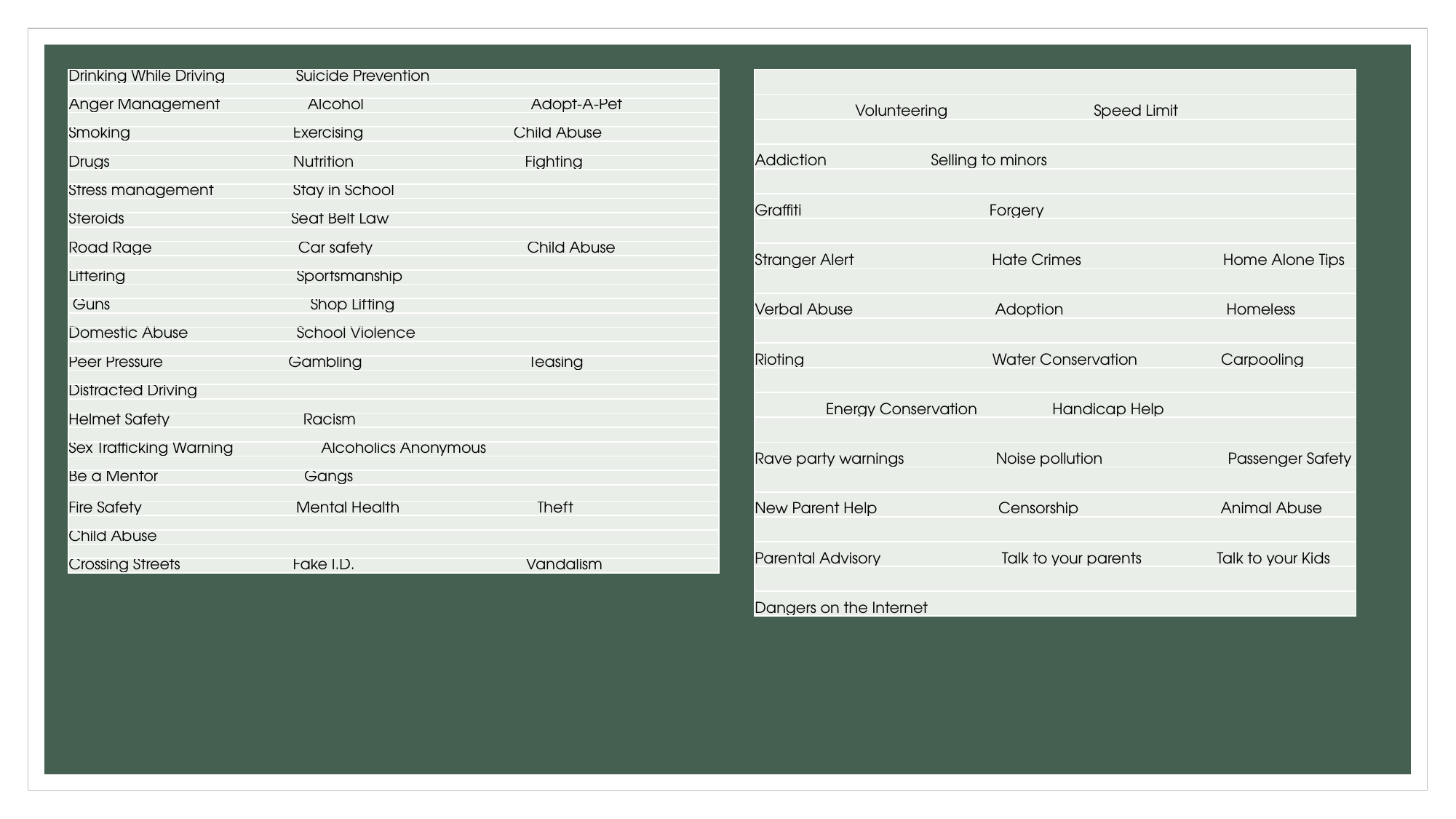

| Drinking While Driving                 Suicide Prevention |
| --- |
|  |
| Anger Management                     Alcohol                                        Adopt-A-Pet |
|  |
| Smoking                                       Exercising                                    Child Abuse |
|  |
| Drugs                                            Nutrition                                         Fighting |
|  |
| Stress management                   Stay in School |
|  |
| Steroids                                        Seat Belt Law |
|  |
| Road Rage                                   Car safety                                     Child Abuse |
|  |
| Littering                                         Sportsmanship |
|  |
| Guns                                                Shop Lifting |
|  |
| Domestic Abuse                          School Violence |
|  |
| Peer Pressure                              Gambling                                        Teasing |
|  |
| Distracted Driving |
|  |
| Helmet Safety                                Racism |
|  |
| Sex Trafficking Warning                     Alcoholics Anonymous |
|  |
| Be a Mentor                                   Gangs |
|  |
| Fire Safety                                     Mental Health                                 Theft |
|  |
| Child Abuse |
|  |
| Crossing Streets                           Fake I.D.                                         Vandalism |
|  |
| --- |
| Volunteering                                   Speed Limit |
|  |
| Addiction                         Selling to minors |
|  |
| Graffiti                                             Forgery |
|  |
| Stranger Alert                                 Hate Crimes                                  Home Alone Tips |
|  |
| Verbal Abuse                                  Adoption                                       Homeless |
|  |
| Rioting                                             Water Conservation                    Carpooling |
|  |
| Energy Conservation                  Handicap Help |
|  |
| Rave party warnings                      Noise pollution                              Passenger Safety |
|  |
| New Parent Help                             Censorship                                  Animal Abuse |
|  |
| Parental Advisory                             Talk to your parents                  Talk to your Kids |
|  |
| Dangers on the Internet |